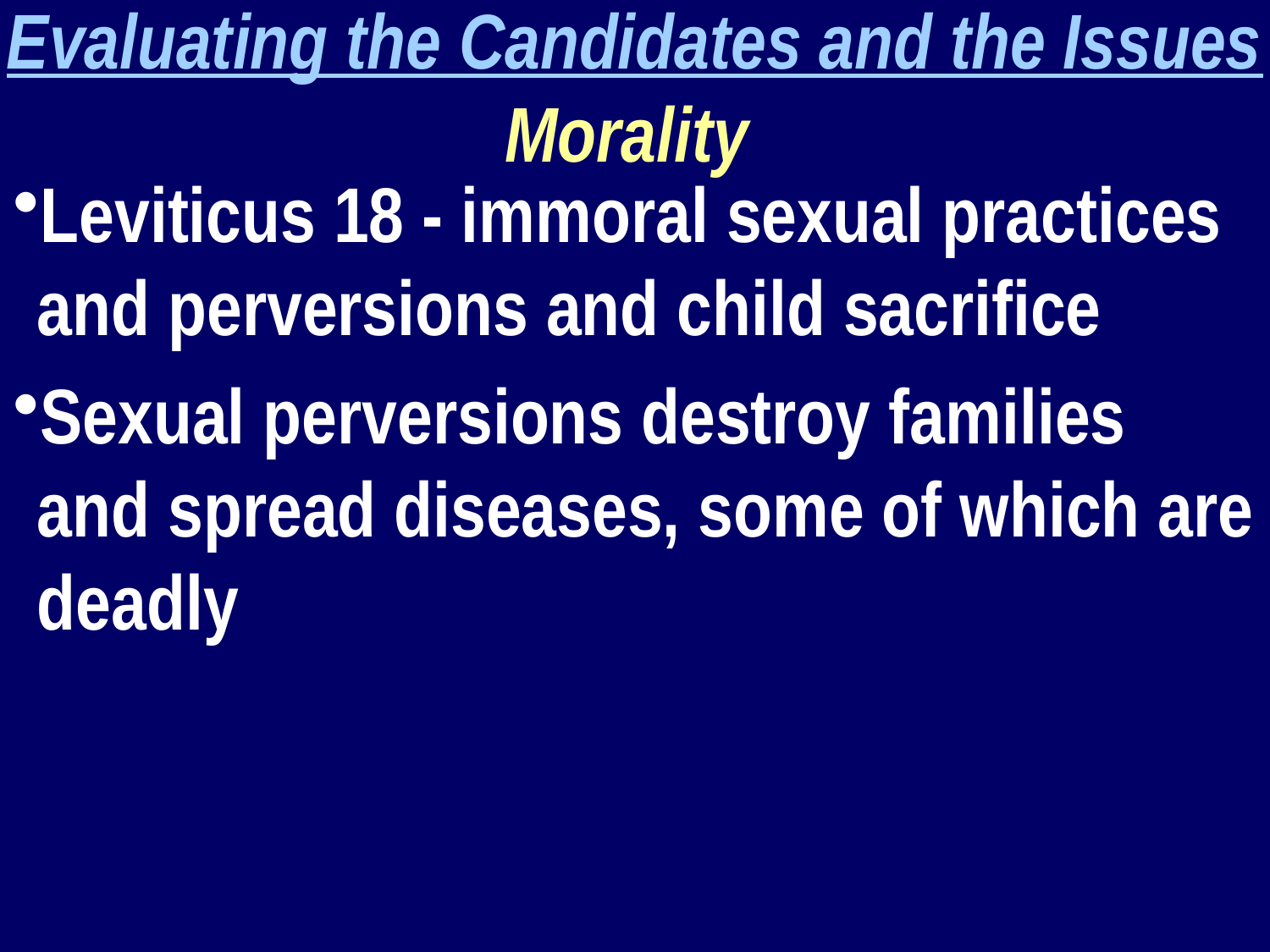

Evaluating the Candidates and the Issues
Morality
Leviticus 18 - immoral sexual practices and perversions and child sacrifice
Sexual perversions destroy families and spread diseases, some of which are deadly